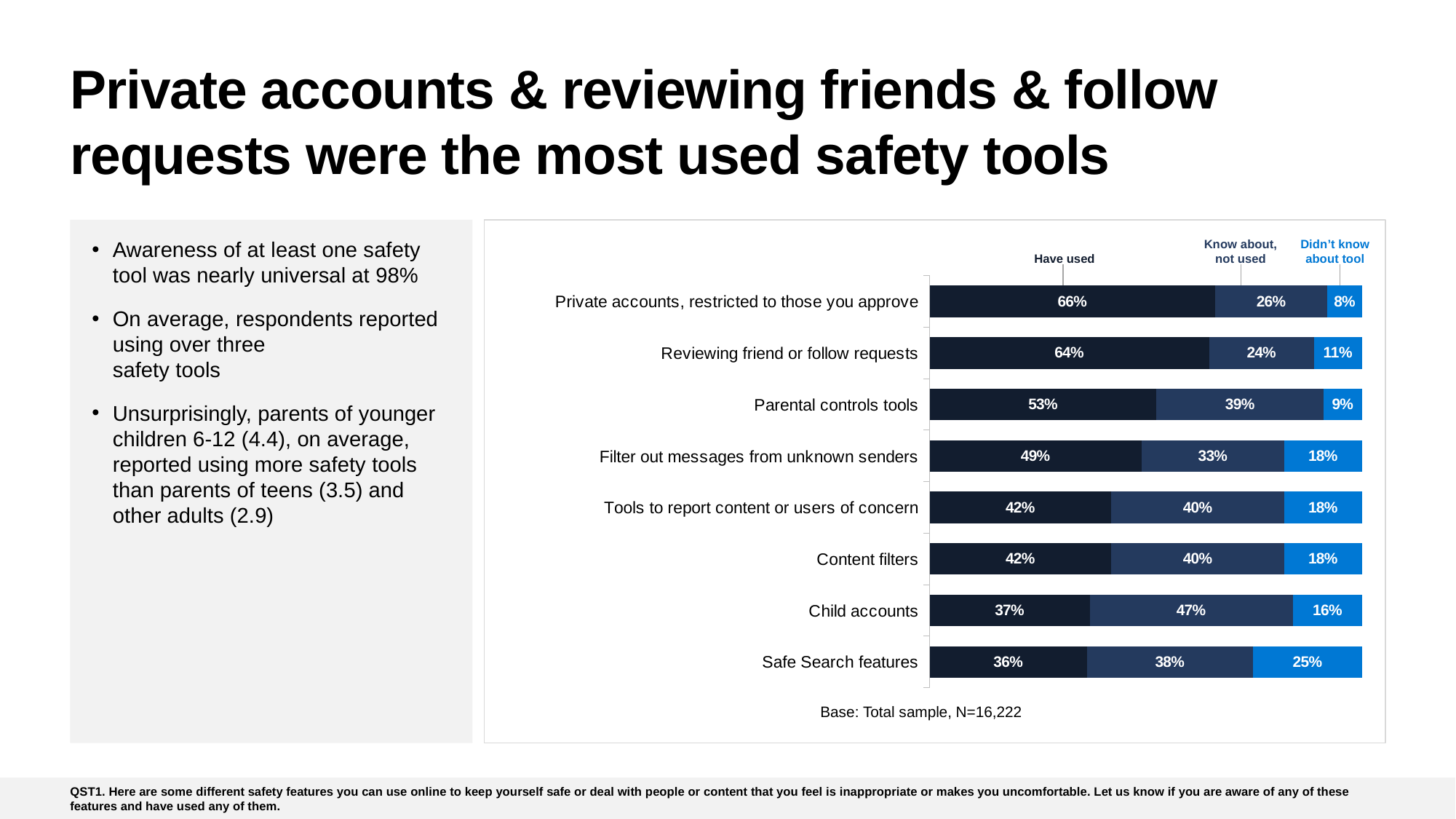

# Private accounts & reviewing friends & follow requests were the most used safety tools
Awareness of at least one safety tool was nearly universal at 98%
On average, respondents reported using over three
safety tools
Unsurprisingly, parents of younger children 6-12 (4.4), on average, reported using more safety tools than parents of teens (3.5) and other adults (2.9)

Have used
Know about, not used
Didn’t know about tool

### Chart

| Category |  |  |  |
|---|---|---|---|
| Safe Search features | 0.36 | 0.38 | 0.25 |
| Child accounts | 0.37 | 0.47 | 0.16 |
| Content filters | 0.42 | 0.4 | 0.18 |
| Tools to report content or users of concern | 0.42 | 0.4 | 0.18 |
| Filter out messages from unknown senders | 0.49 | 0.33 | 0.18 |
| Parental controls tools | 0.53 | 0.39 | 0.09 |
| Reviewing friend or follow requests | 0.64 | 0.24 | 0.11 |
| Private accounts, restricted to those you approve | 0.66 | 0.26 | 0.08 |
Base: Total sample, N=16,222

QST1. Here are some different safety features you can use online to keep yourself safe or deal with people or content that you feel is inappropriate or makes you uncomfortable. Let us know if you are aware of any of these features and have used any of them.